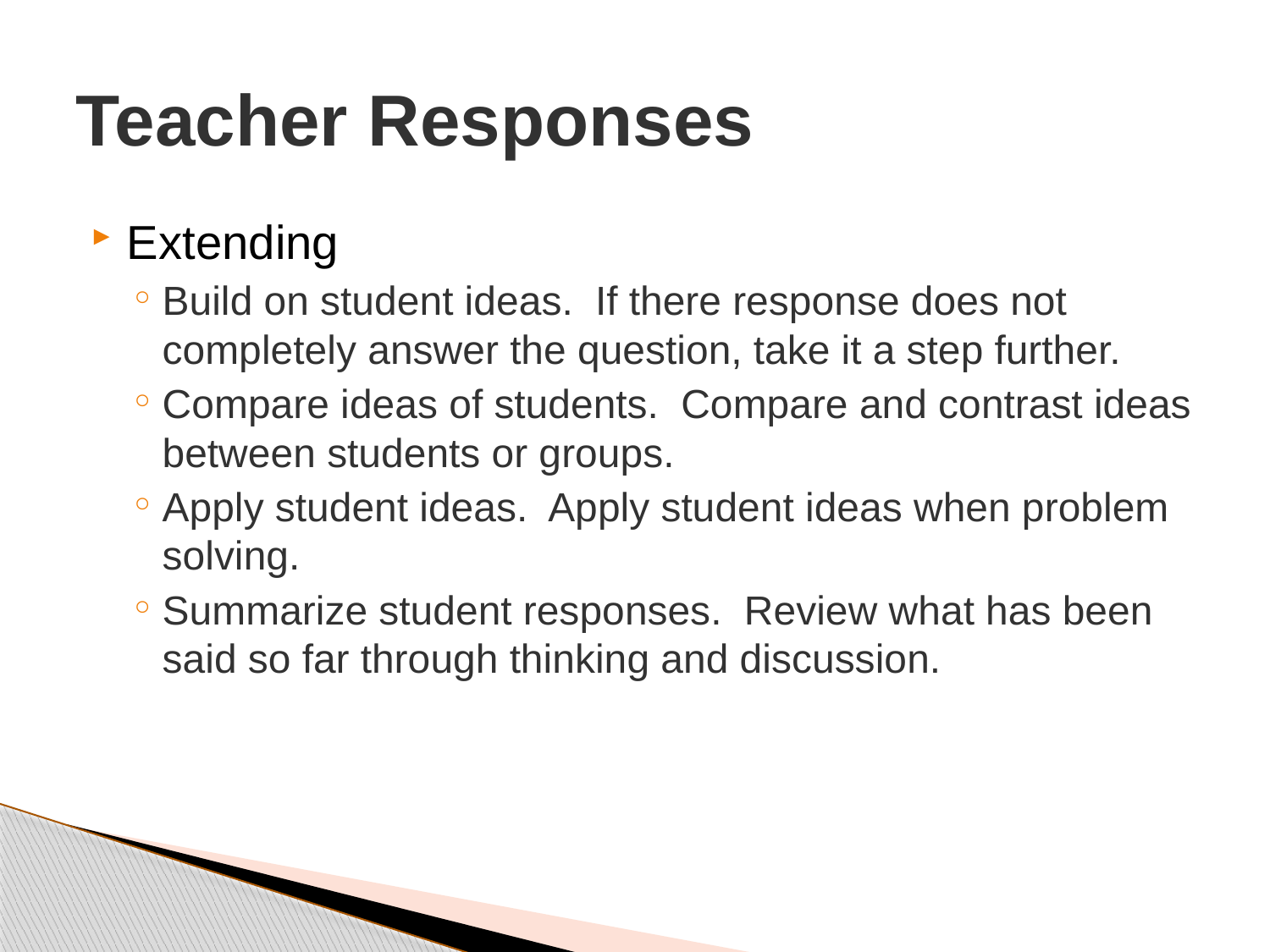

# Teacher Responses
Extending
Build on student ideas.  If there response does not completely answer the question, take it a step further.
Compare ideas of students.  Compare and contrast ideas between students or groups.
Apply student ideas.  Apply student ideas when problem solving.
Summarize student responses.  Review what has been said so far through thinking and discussion.